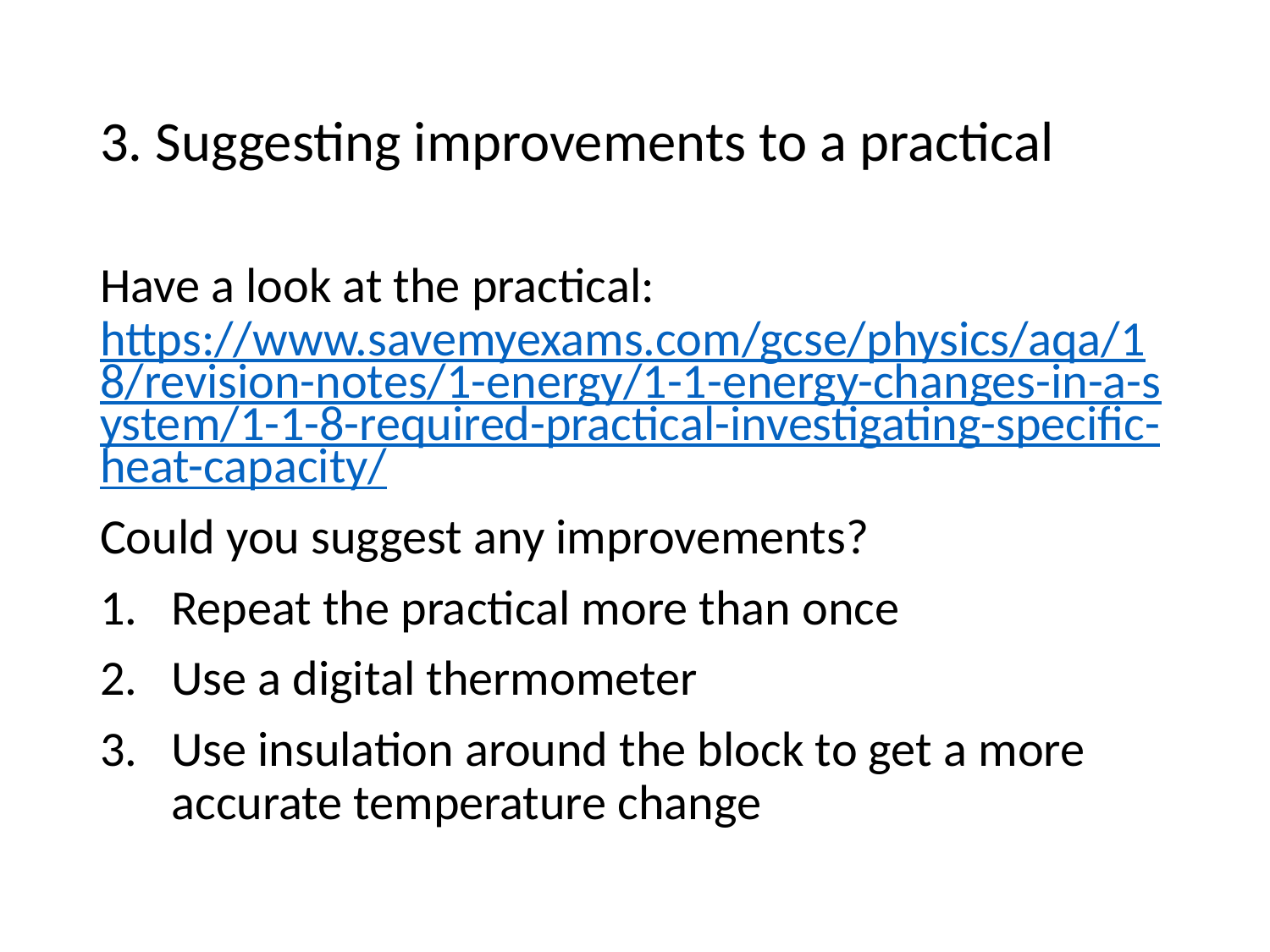

# 3. Suggesting improvements to a practical
Have a look at the practical: https://www.savemyexams.com/gcse/physics/aqa/18/revision-notes/1-energy/1-1-energy-changes-in-a-system/1-1-8-required-practical-investigating-specific-heat-capacity/
Could you suggest any improvements?
Repeat the practical more than once
Use a digital thermometer
Use insulation around the block to get a more accurate temperature change